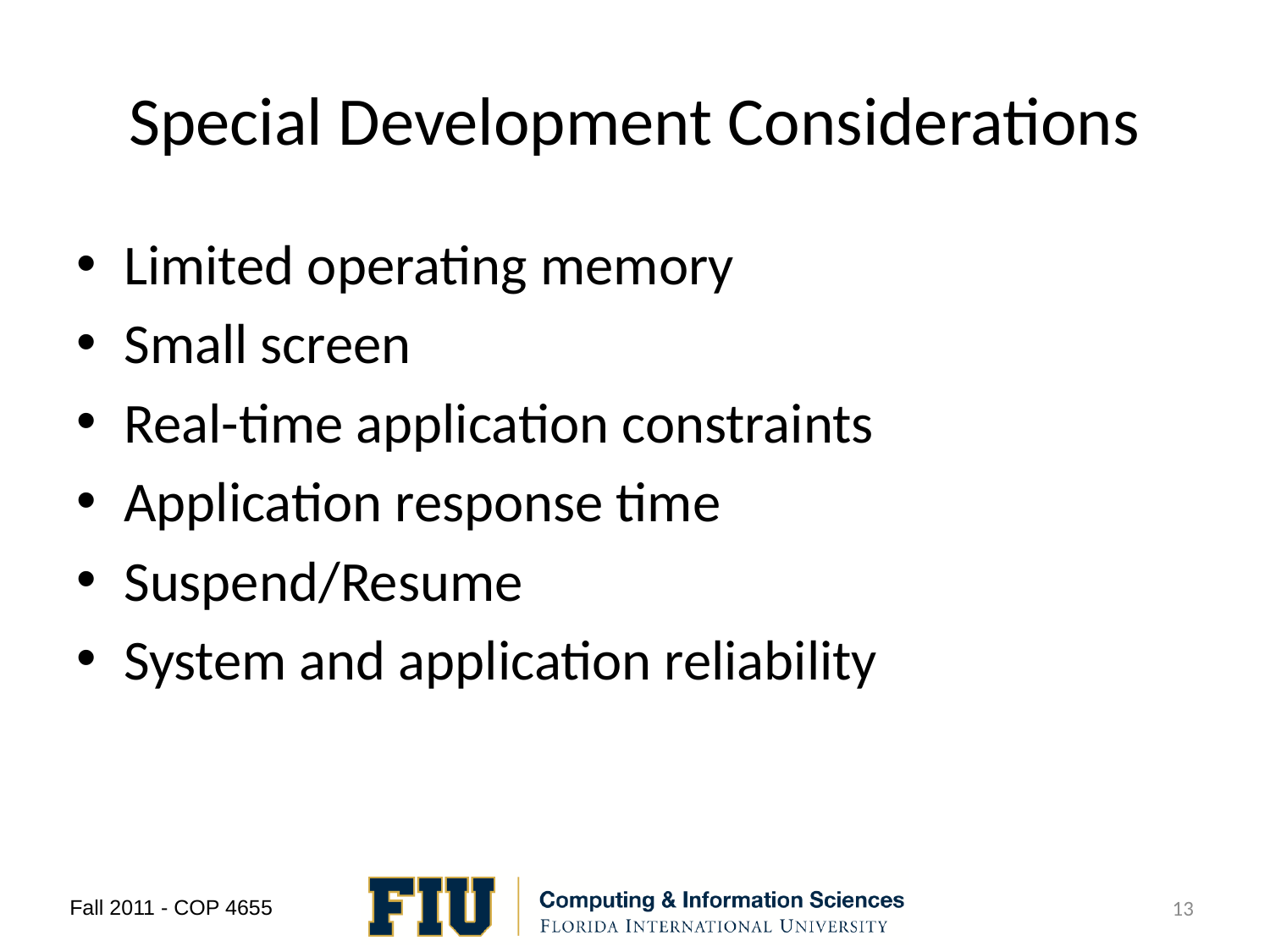

# Special Development Considerations
Limited operating memory
Small screen
Real-time application constraints
Application response time
Suspend/Resume
System and application reliability

13
Fall 2011 - COP 4655